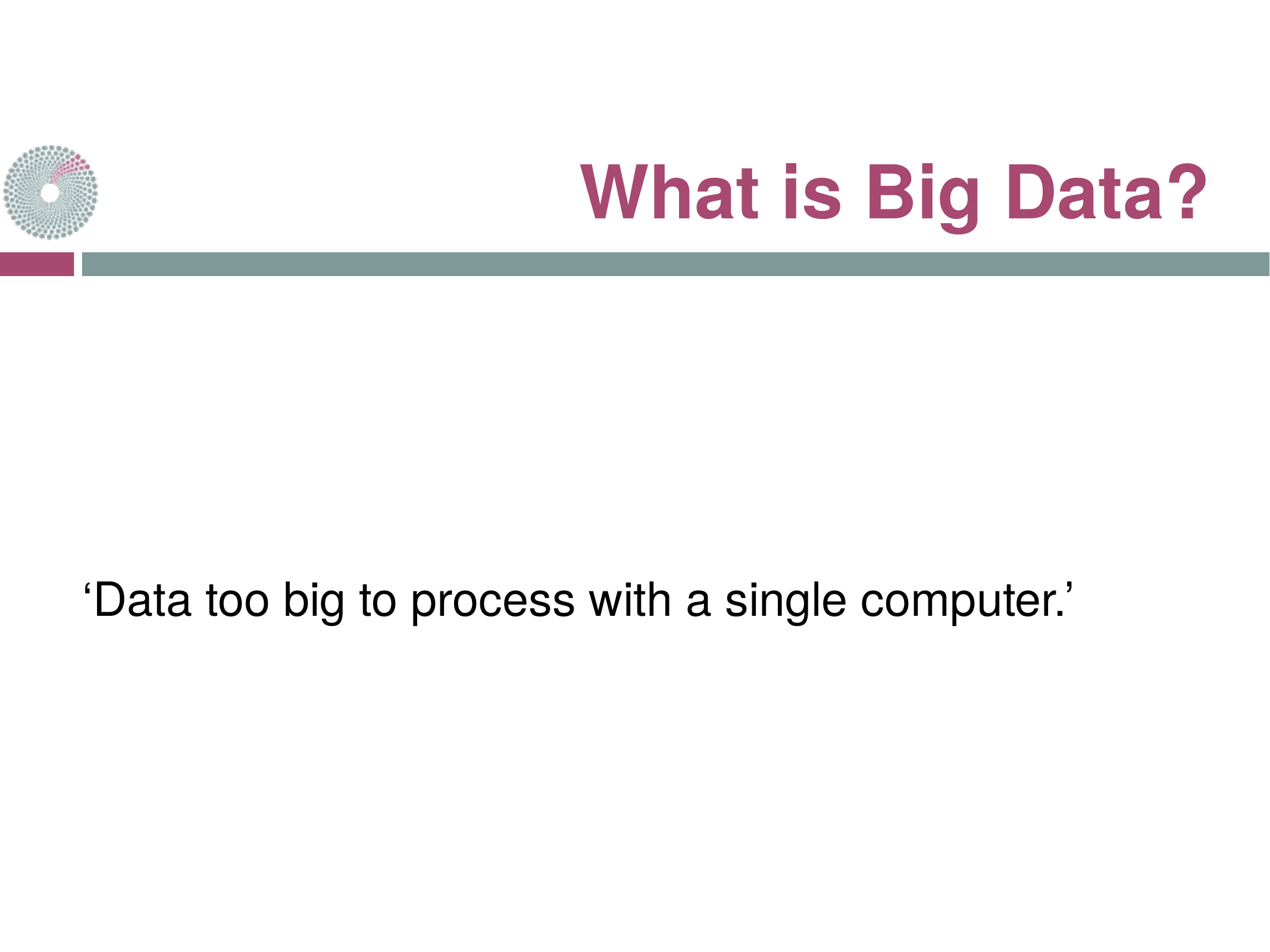

# What is Big Data?
‘Data too big to process with a single computer.’